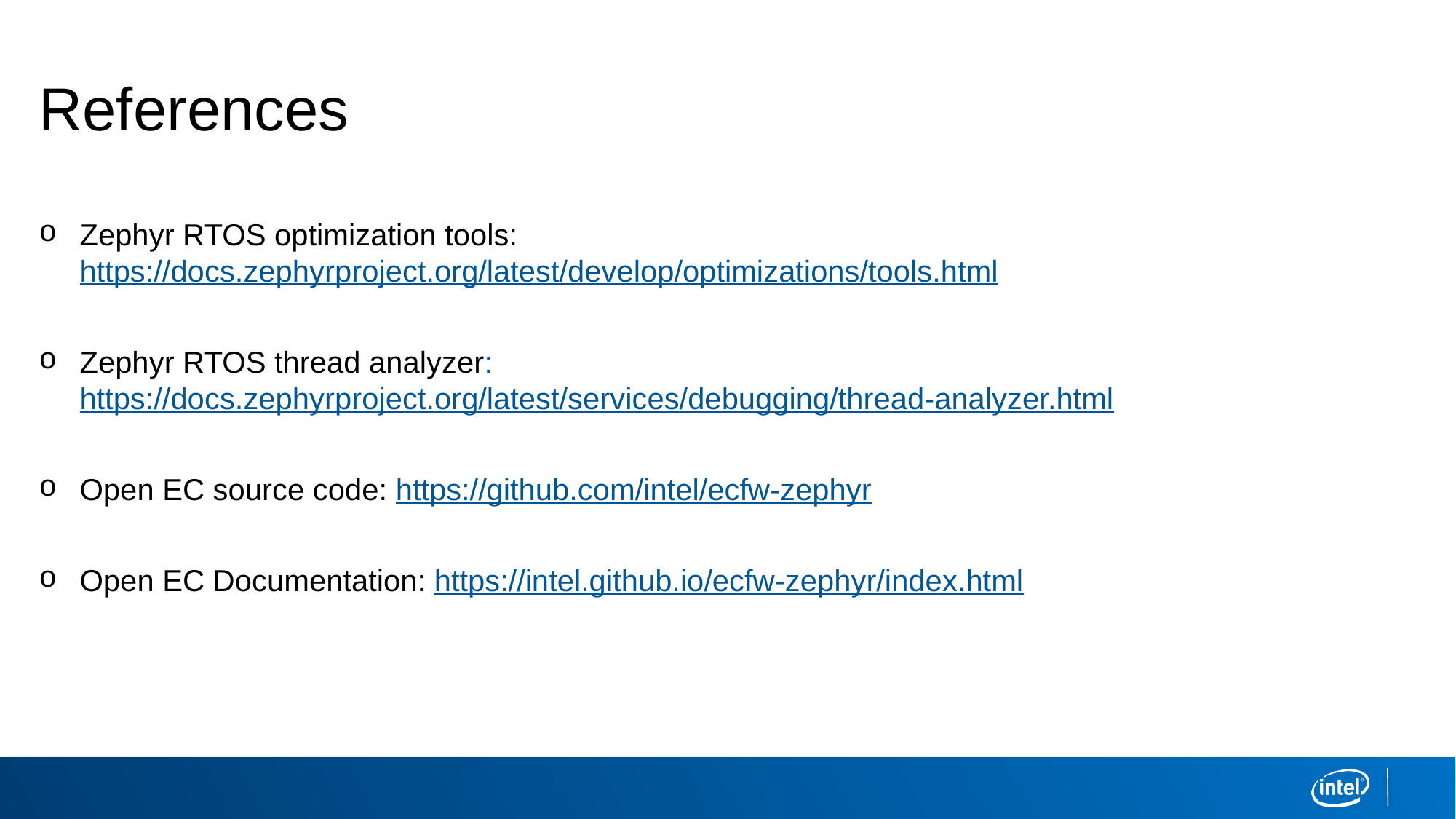

# References

Zephyr RTOS optimization tools: https://docs.zephyrproject.org/latest/develop/optimizations/tools.html

Zephyr RTOS thread analyzer: https://docs.zephyrproject.org/latest/services/debugging/thread-analyzer.html

Open EC source code: https://github.com/intel/ecfw-zephyr

Open EC Documentation: https://intel.github.io/ecfw-zephyr/index.html